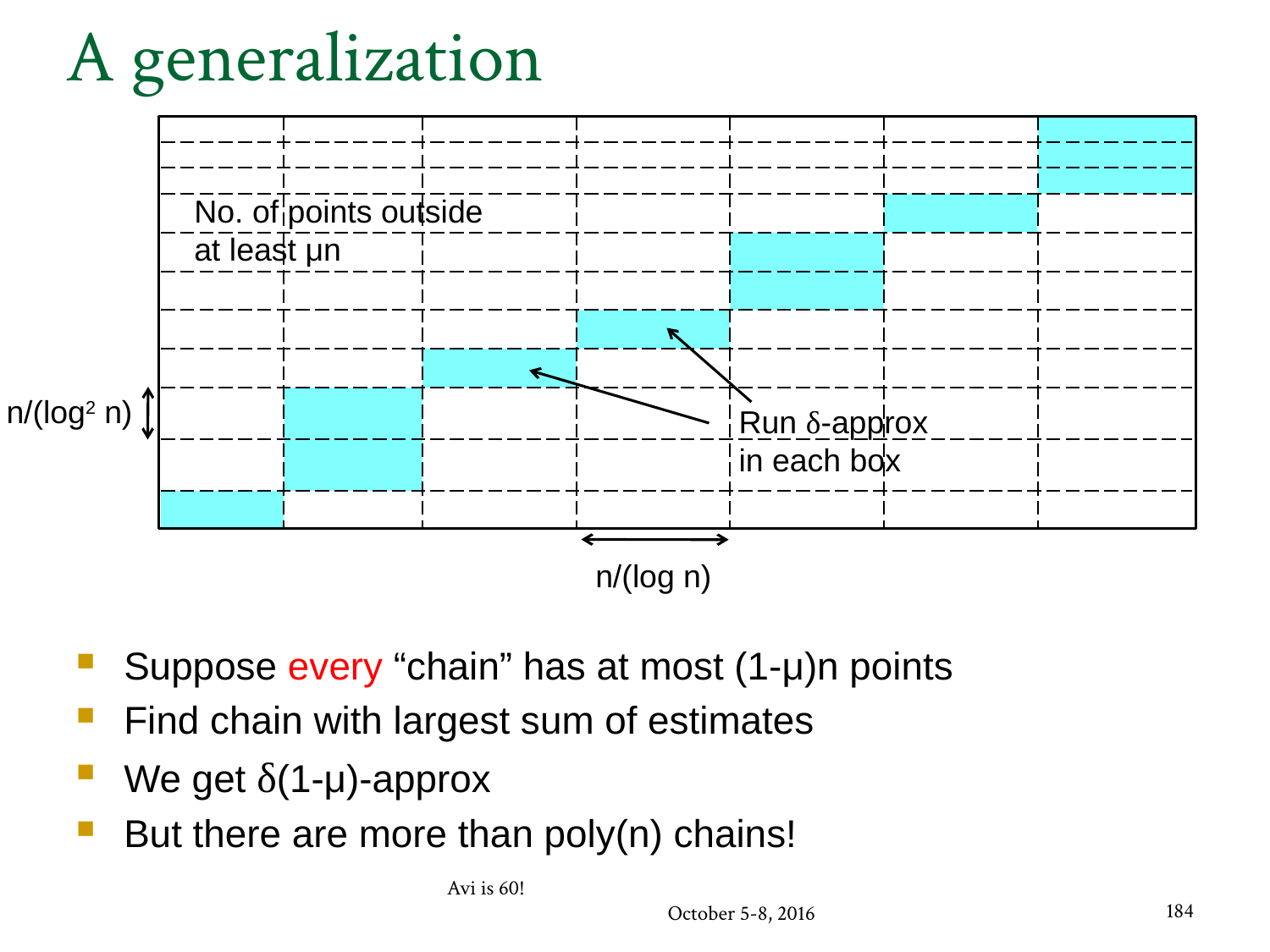

# A generalization

No. of points outside
at least μn

n/(log2 n)

Run δ-approx
in each box

n/(log n)
Suppose every “chain” has at most (1-μ)n points
Find chain with largest sum of estimates
We get δ(1-μ)-approx
But there are more than poly(n) chains!

184
Avi is 60!                                                                                                               October 5-8, 2016